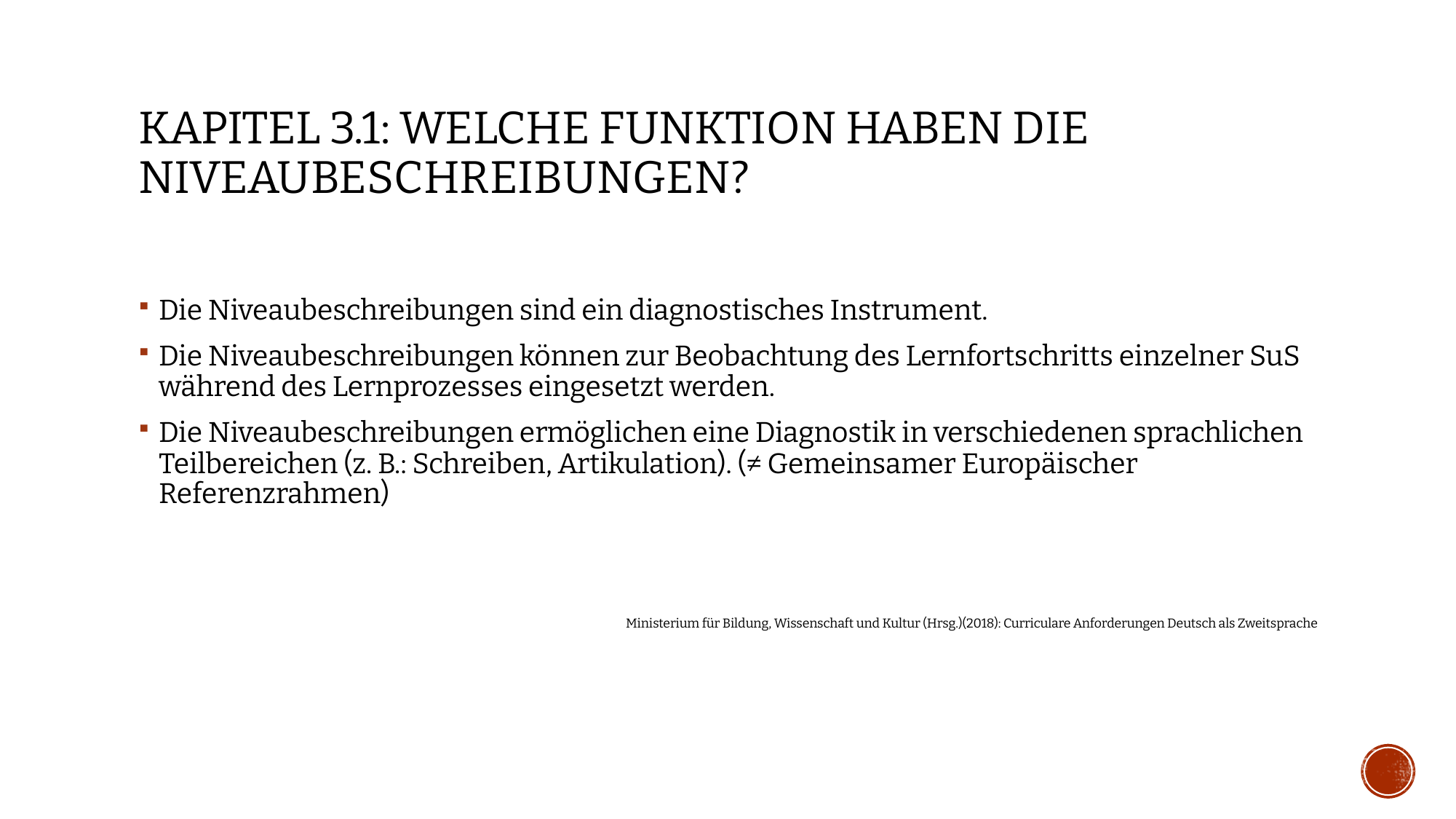

# Kapitel 3.1: Welche Funktion haben die Niveaubeschreibungen?
Die Niveaubeschreibungen sind ein diagnostisches Instrument.
Die Niveaubeschreibungen können zur Beobachtung des Lernfortschritts einzelner SuS während des Lernprozesses eingesetzt werden.
Die Niveaubeschreibungen ermöglichen eine Diagnostik in verschiedenen sprachlichen Teilbereichen (z. B.: Schreiben, Artikulation). (≠ Gemeinsamer Europäischer Referenzrahmen)

Ministerium für Bildung, Wissenschaft und Kultur (Hrsg.)(2018): Curriculare Anforderungen Deutsch als Zweitsprache